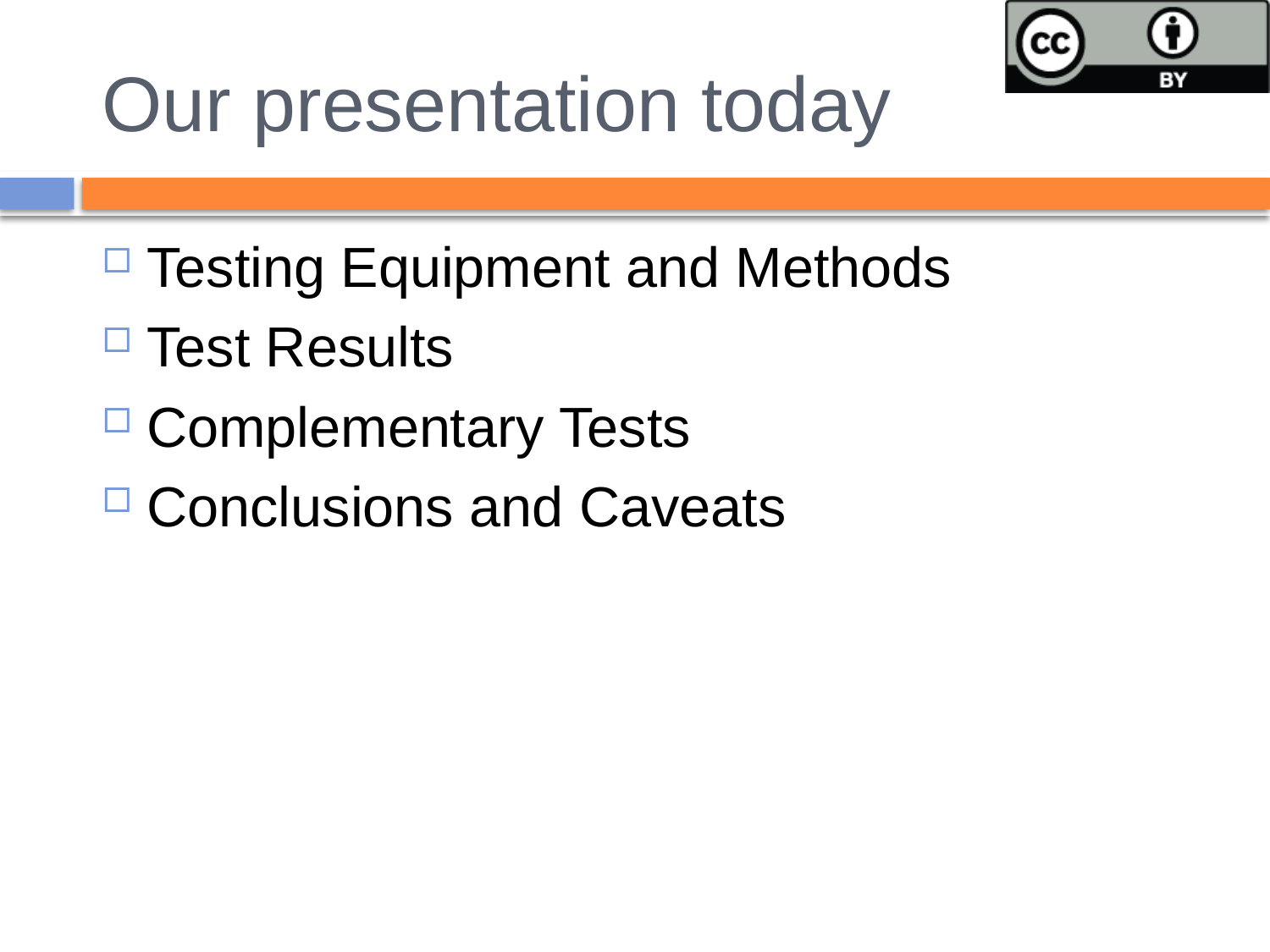

# Our presentation today
Testing Equipment and Methods
Test Results
Complementary Tests
Conclusions and Caveats